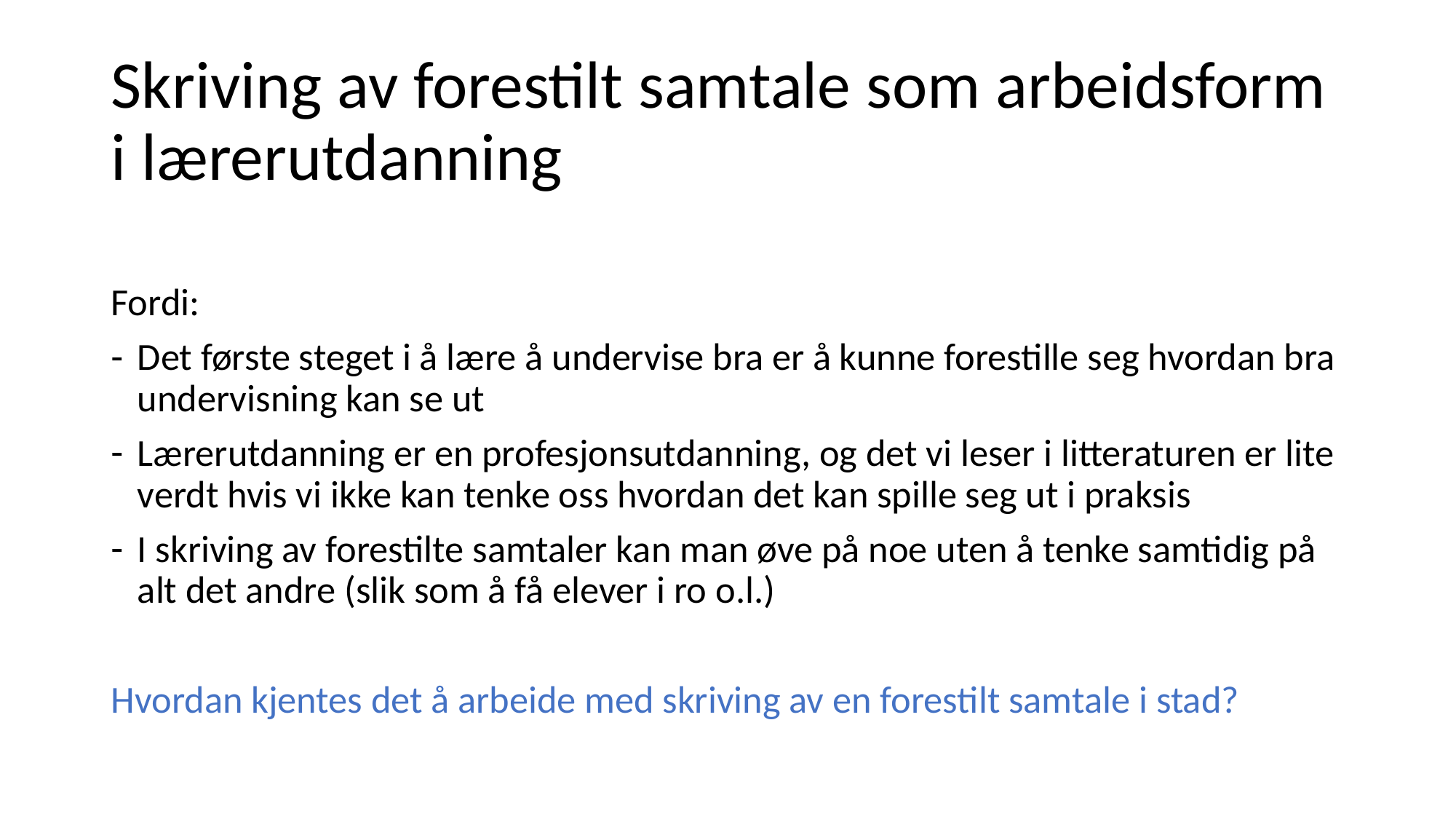

# Skriving av forestilt samtale som arbeidsform i lærerutdanning

Fordi:
Det første steget i å lære å undervise bra er å kunne forestille seg hvordan bra undervisning kan se ut
Lærerutdanning er en profesjonsutdanning, og det vi leser i litteraturen er lite verdt hvis vi ikke kan tenke oss hvordan det kan spille seg ut i praksis
I skriving av forestilte samtaler kan man øve på noe uten å tenke samtidig på alt det andre (slik som å få elever i ro o.l.)

Hvordan kjentes det å arbeide med skriving av en forestilt samtale i stad?